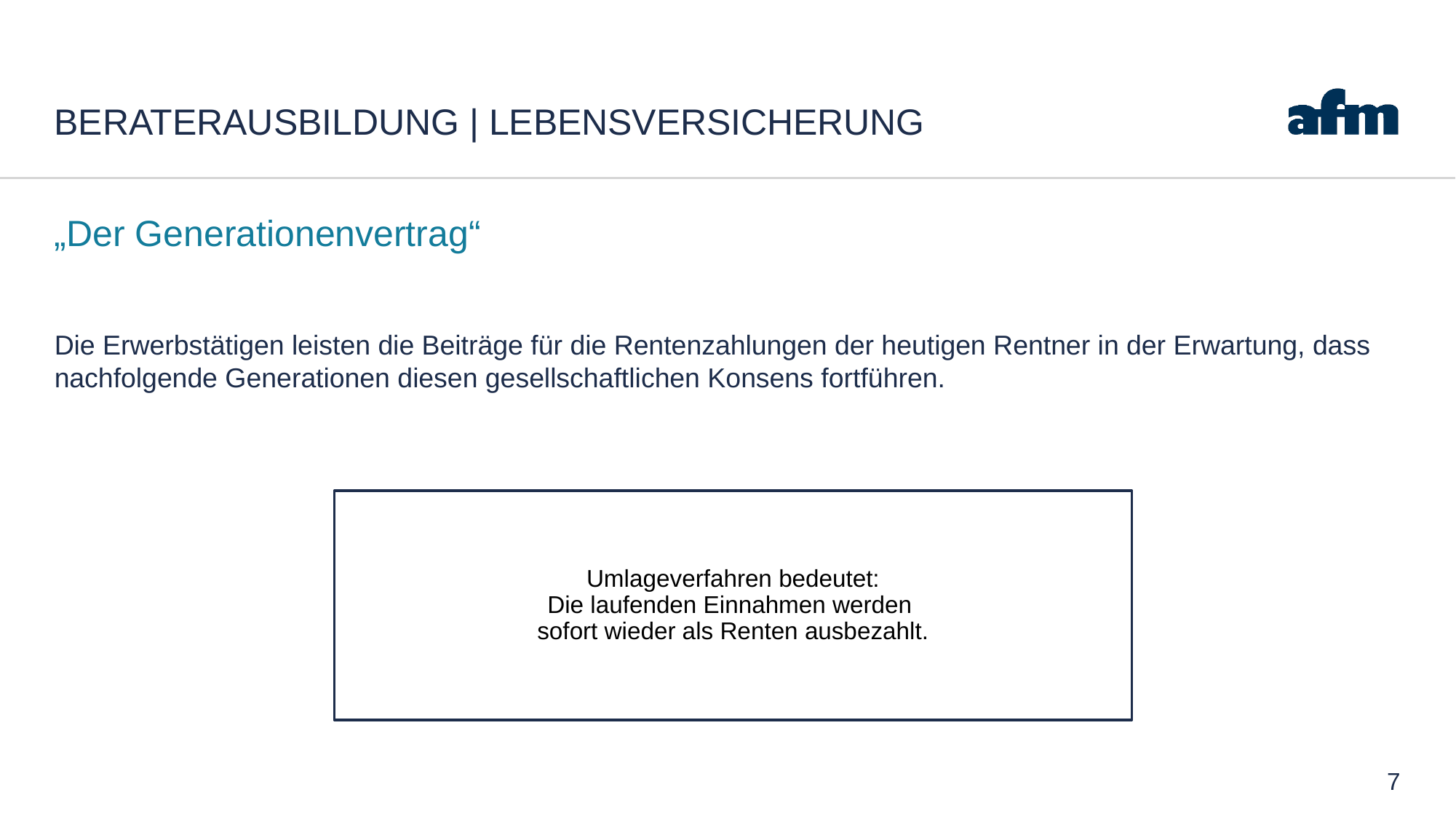

# Beraterausbildung | Lebensversicherung
„Der Generationenvertrag“
Die Erwerbstätigen leisten die Beiträge für die Rentenzahlungen der heutigen Rentner in der Erwartung, dass nachfolgende Generationen diesen gesellschaftlichen Konsens fortführen.

Umlageverfahren bedeutet:
Die laufenden Einnahmen werden
sofort wieder als Renten ausbezahlt.
7